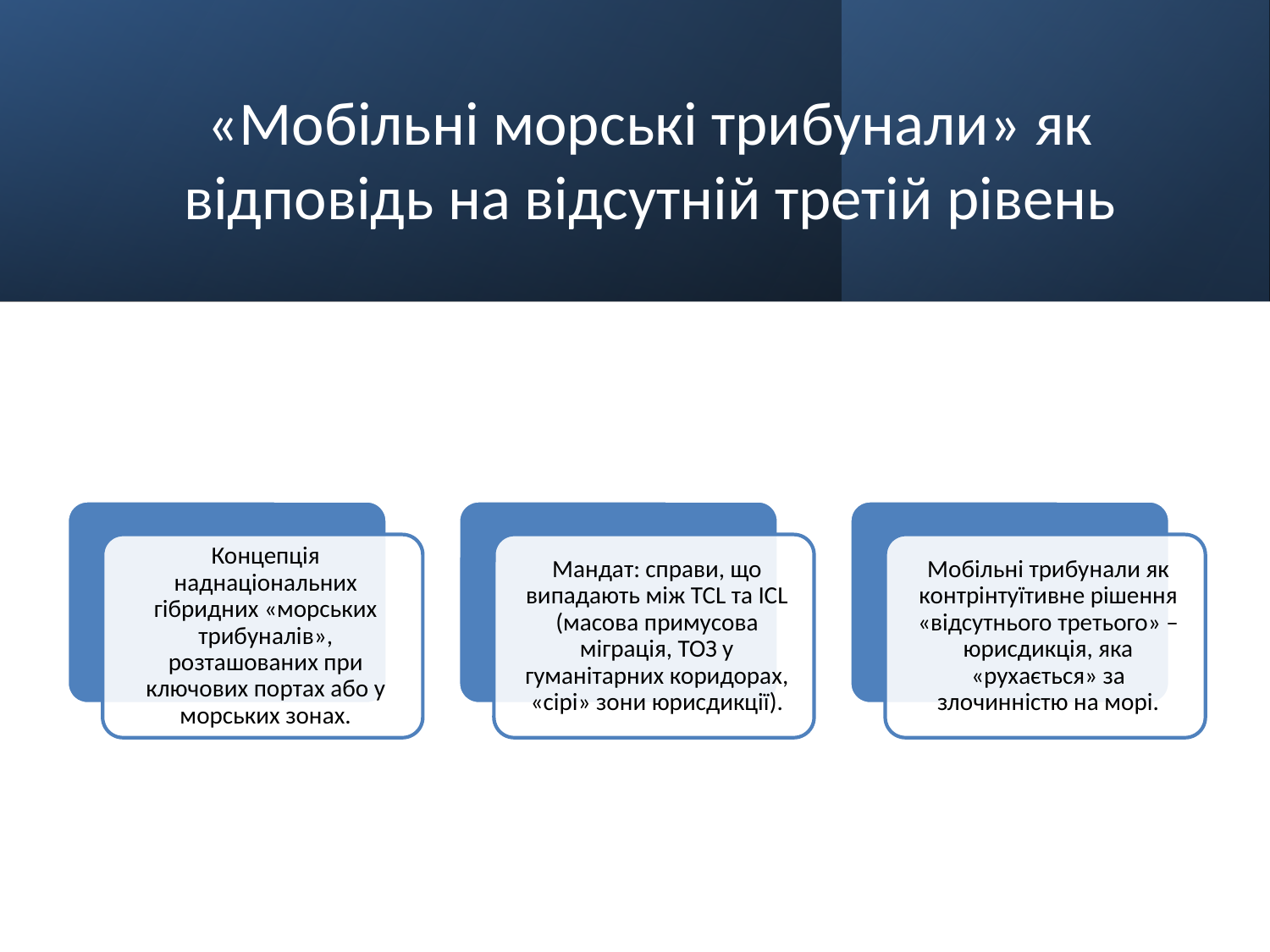

# «Мобільні морські трибунали» як відповідь на відсутній третій рівень
Концепція наднаціональних гібридних «морських трибуналів», розташованих при ключових портах або у морських зонах.
Мандат: справи, що випадають між TCL та ICL (масова примусова міграція, ТОЗ у гуманітарних коридорах, «сірі» зони юрисдикції).
Мобільні трибунали як контрінтуїтивне рішення «відсутнього третього» – юрисдикція, яка «рухається» за злочинністю на морі.